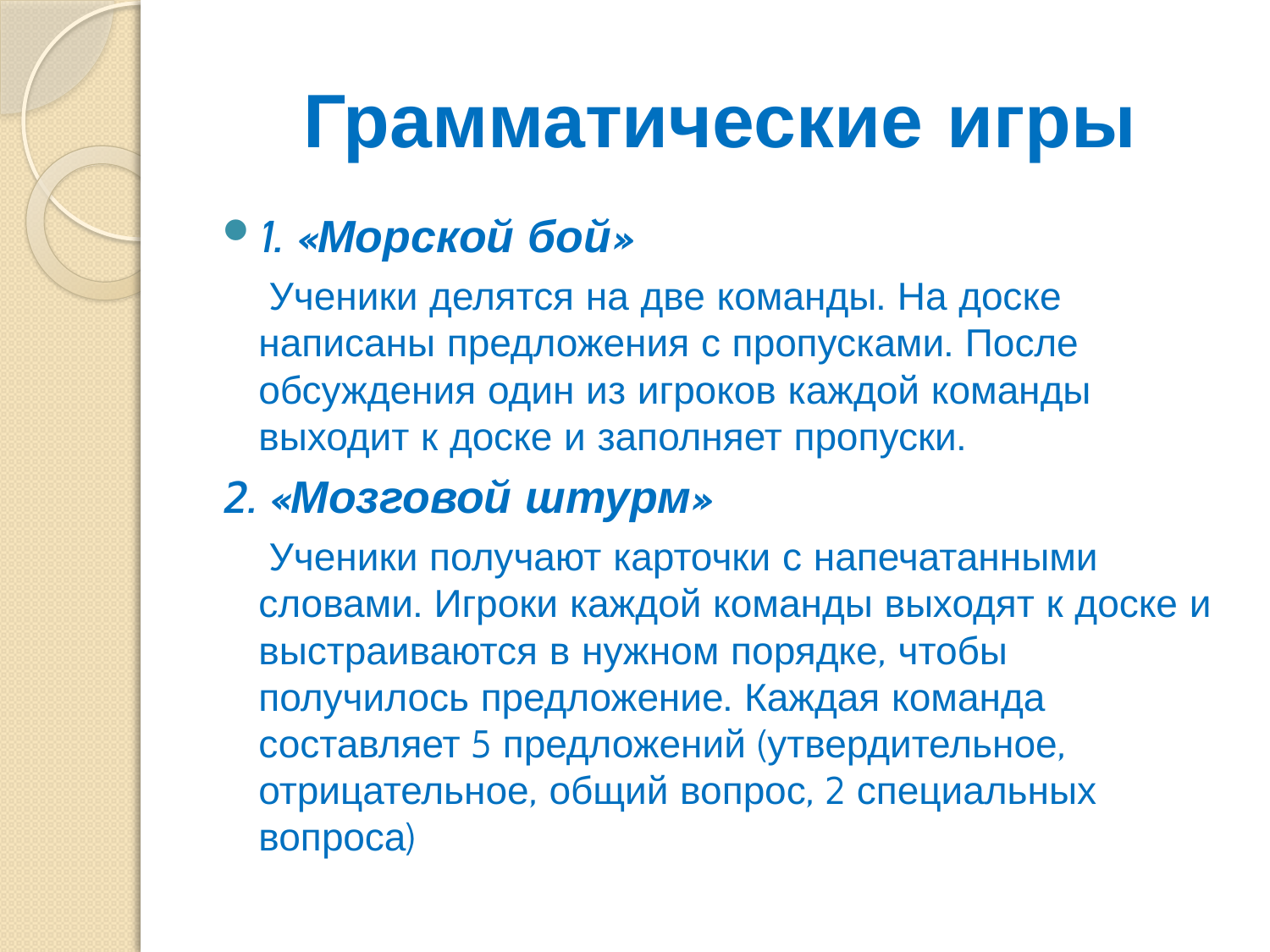

# Грамматические игры
1. «Морской бой»
    Ученики делятся на две команды. На доске написаны предложения с пропусками. После обсуждения один из игроков каждой команды выходит к доске и заполняет пропуски.
2. «Мозговой штурм»
    Ученики получают карточки с напечатанными словами. Игроки каждой команды выходят к доске и выстраиваются в нужном порядке, чтобы получилось предложение. Каждая команда составляет 5 предложений (утвердительное, отрицательное, общий вопрос, 2 специальных вопроса)